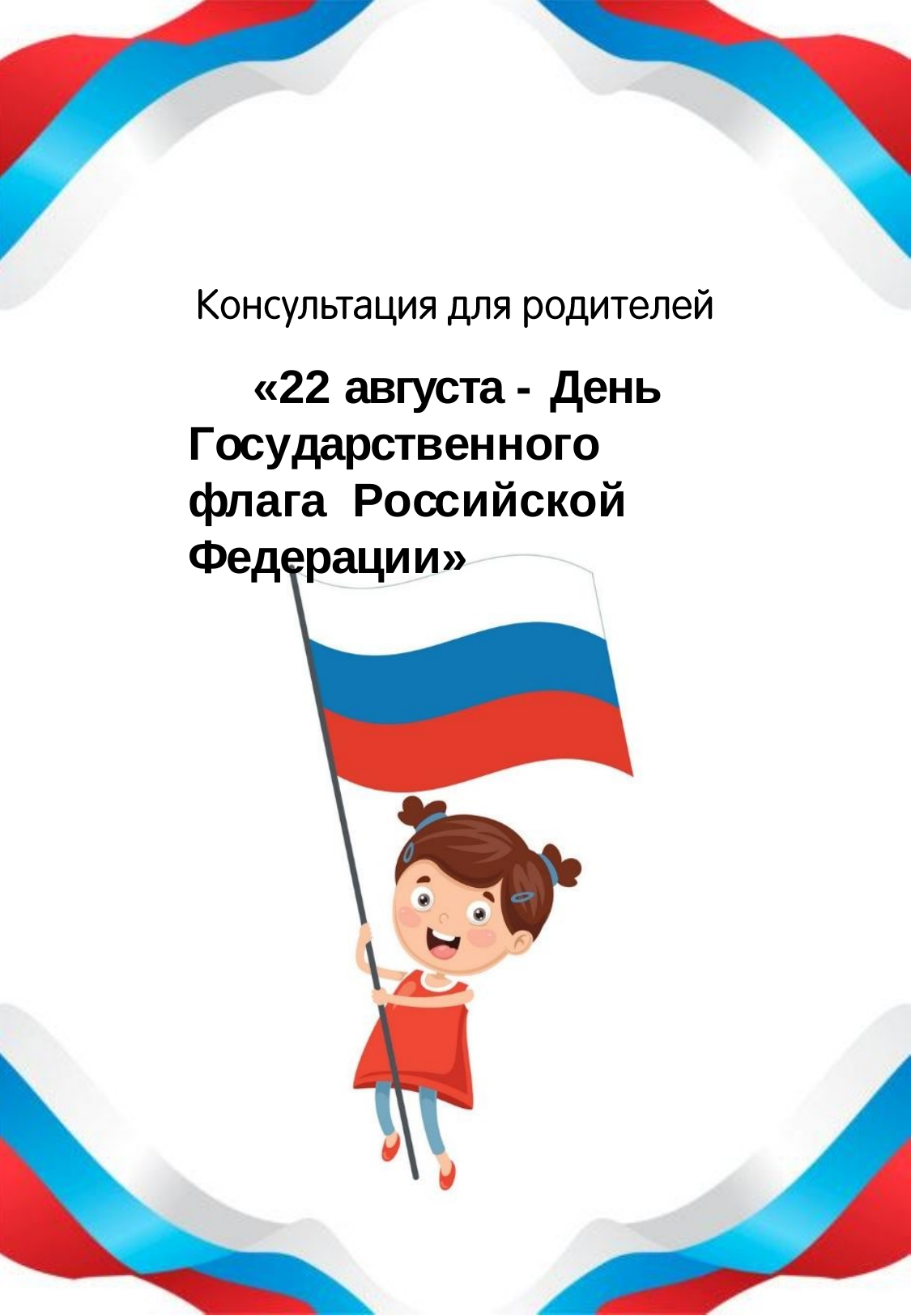

# «22 августа - День  Государственного флага  Российской Федерации»